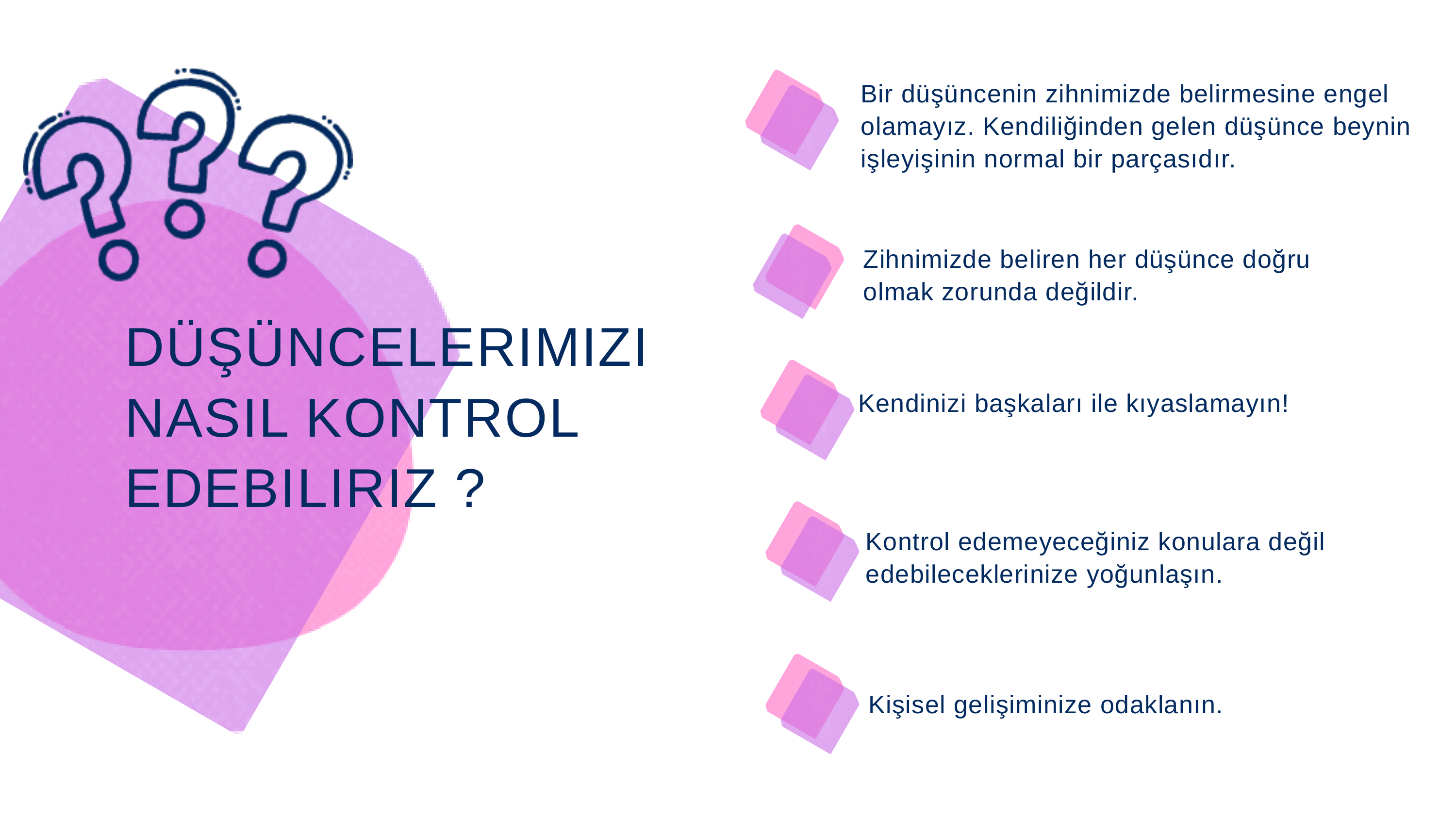

Bir düşüncenin zihnimizde belirmesine engel olamayız. Kendiliğinden gelen düşünce beynin işleyişinin normal bir parçasıdır.

Zihnimizde beliren her düşünce doğru olmak zorunda değildir.

DÜŞÜNCELERIMIZI NASIL KONTROL EDEBILIRIZ ?

Kendinizi başkaları ile kıyaslamayın!

Kontrol edemeyeceğiniz konulara değil edebileceklerinize yoğunlaşın.

Kişisel gelişiminize odaklanın.